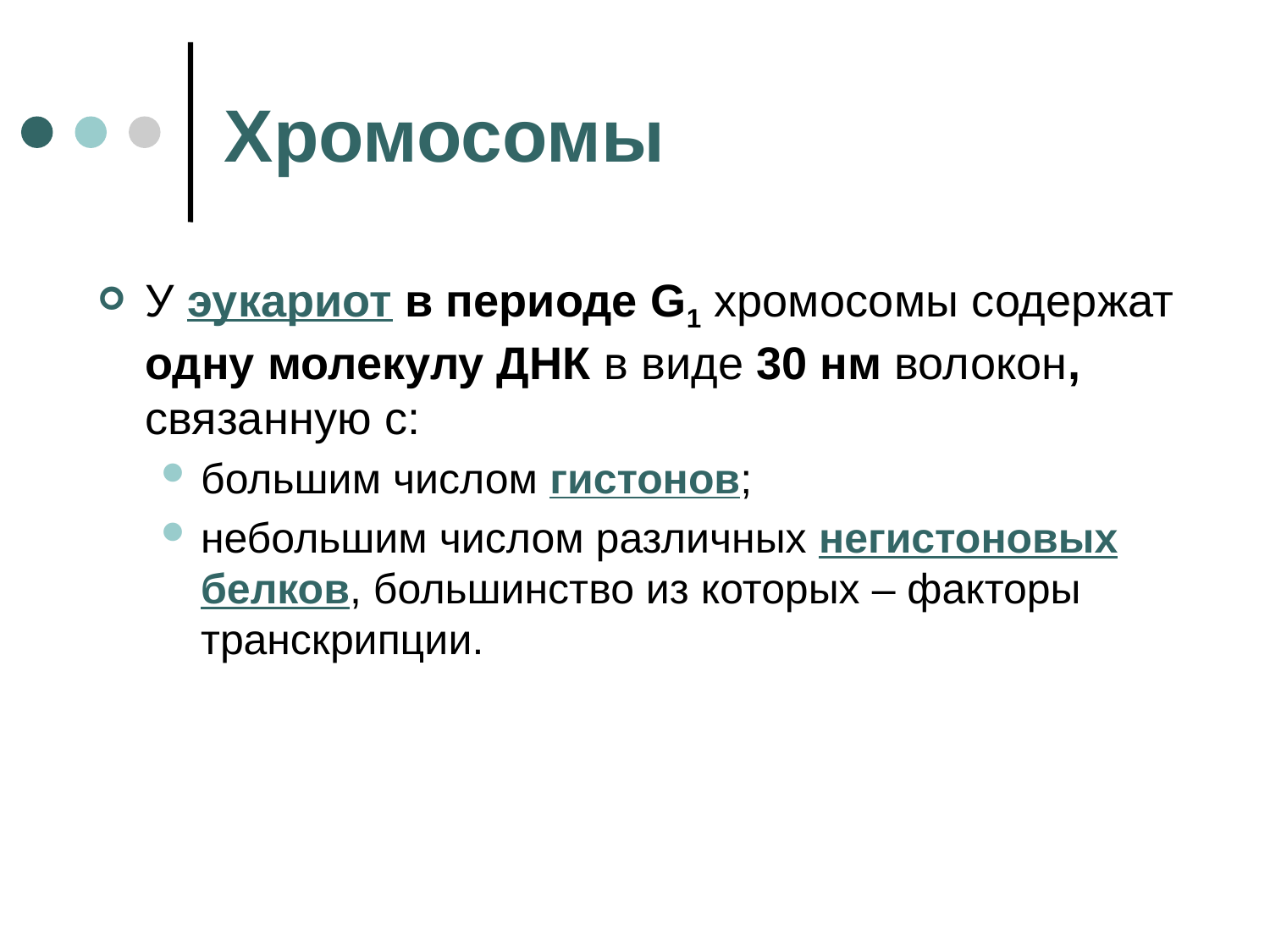

# Хромосомы
У эукариот в периоде G1 хромосомы содержат одну молекулу ДНК в виде 30 нм волокон, связанную с:
большим числом гистонов;
небольшим числом различных негистоновых белков, большинство из которых – факторы транскрипции.